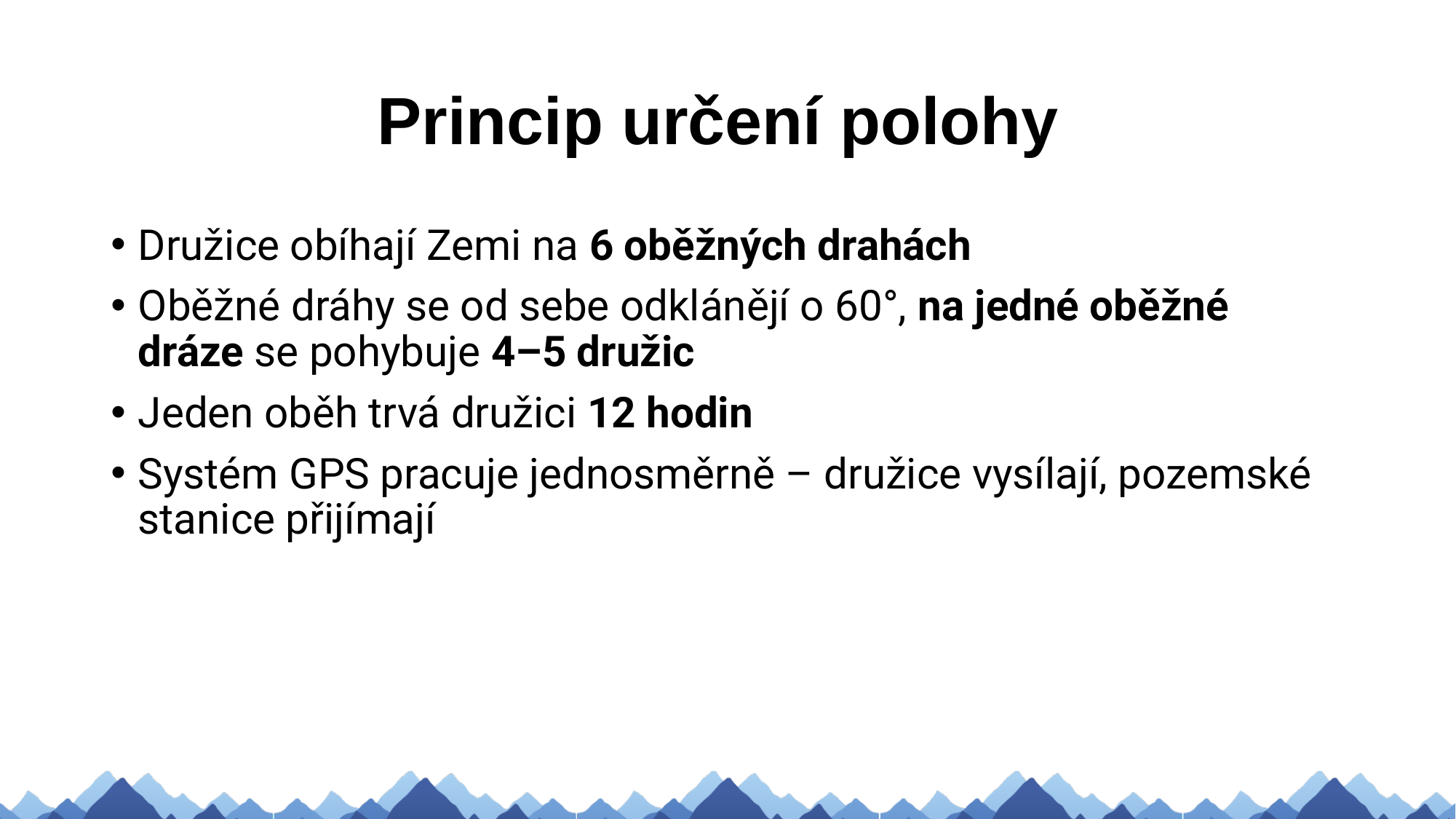

# Princip určení polohy
Družice obíhají Zemi na 6 oběžných drahách
Oběžné dráhy se od sebe odklánějí o 60°, na jedné oběžné dráze se pohybuje 4–5 družic
Jeden oběh trvá družici 12 hodin
Systém GPS pracuje jednosměrně – družice vysílají, pozemské stanice přijímají